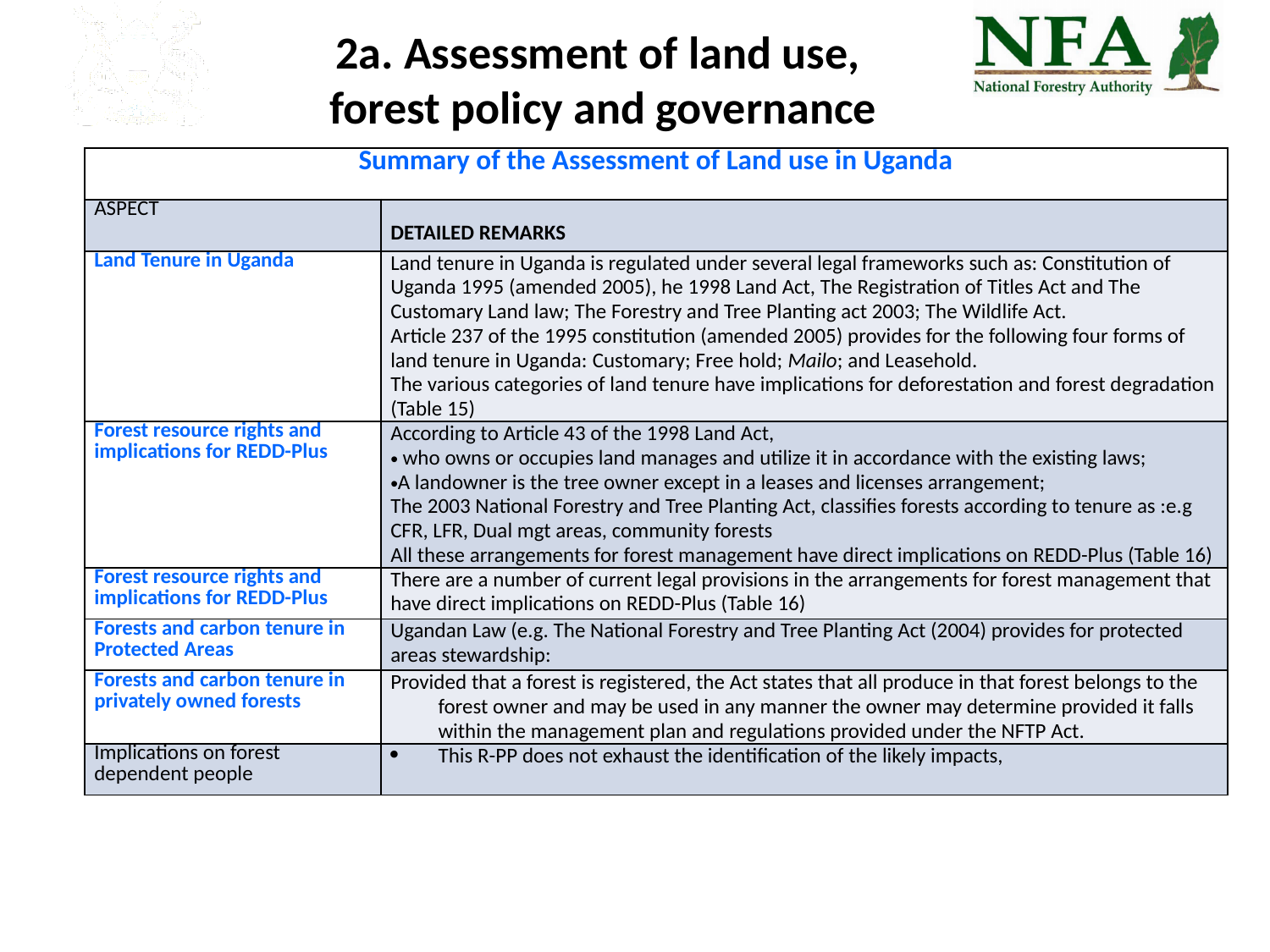

# 2a. Assessment of land use, forest policy and governance
| Summary of the Assessment of Land use in Uganda |  |
| --- | --- |
| ASPECT | DETAILED REMARKS |
| Land Tenure in Uganda | Land tenure in Uganda is regulated under several legal frameworks such as: Constitution of Uganda 1995 (amended 2005), he 1998 Land Act, The Registration of Titles Act and The Customary Land law; The Forestry and Tree Planting act 2003; The Wildlife Act. Article 237 of the 1995 constitution (amended 2005) provides for the following four forms of land tenure in Uganda: Customary; Free hold; Mailo; and Leasehold. The various categories of land tenure have implications for deforestation and forest degradation (Table 15) |
| Forest resource rights and implications for REDD-Plus | According to Article 43 of the 1998 Land Act, who owns or occupies land manages and utilize it in accordance with the existing laws; A landowner is the tree owner except in a leases and licenses arrangement; The 2003 National Forestry and Tree Planting Act, classifies forests according to tenure as :e.g CFR, LFR, Dual mgt areas, community forests All these arrangements for forest management have direct implications on REDD-Plus (Table 16) |
| Forest resource rights and implications for REDD-Plus | There are a number of current legal provisions in the arrangements for forest management that have direct implications on REDD-Plus (Table 16) |
| Forests and carbon tenure in Protected Areas | Ugandan Law (e.g. The National Forestry and Tree Planting Act (2004) provides for protected areas stewardship: |
| Forests and carbon tenure in privately owned forests | Provided that a forest is registered, the Act states that all produce in that forest belongs to the forest owner and may be used in any manner the owner may determine provided it falls within the management plan and regulations provided under the NFTP Act. |
| Implications on forest dependent people | This R-PP does not exhaust the identification of the likely impacts, |